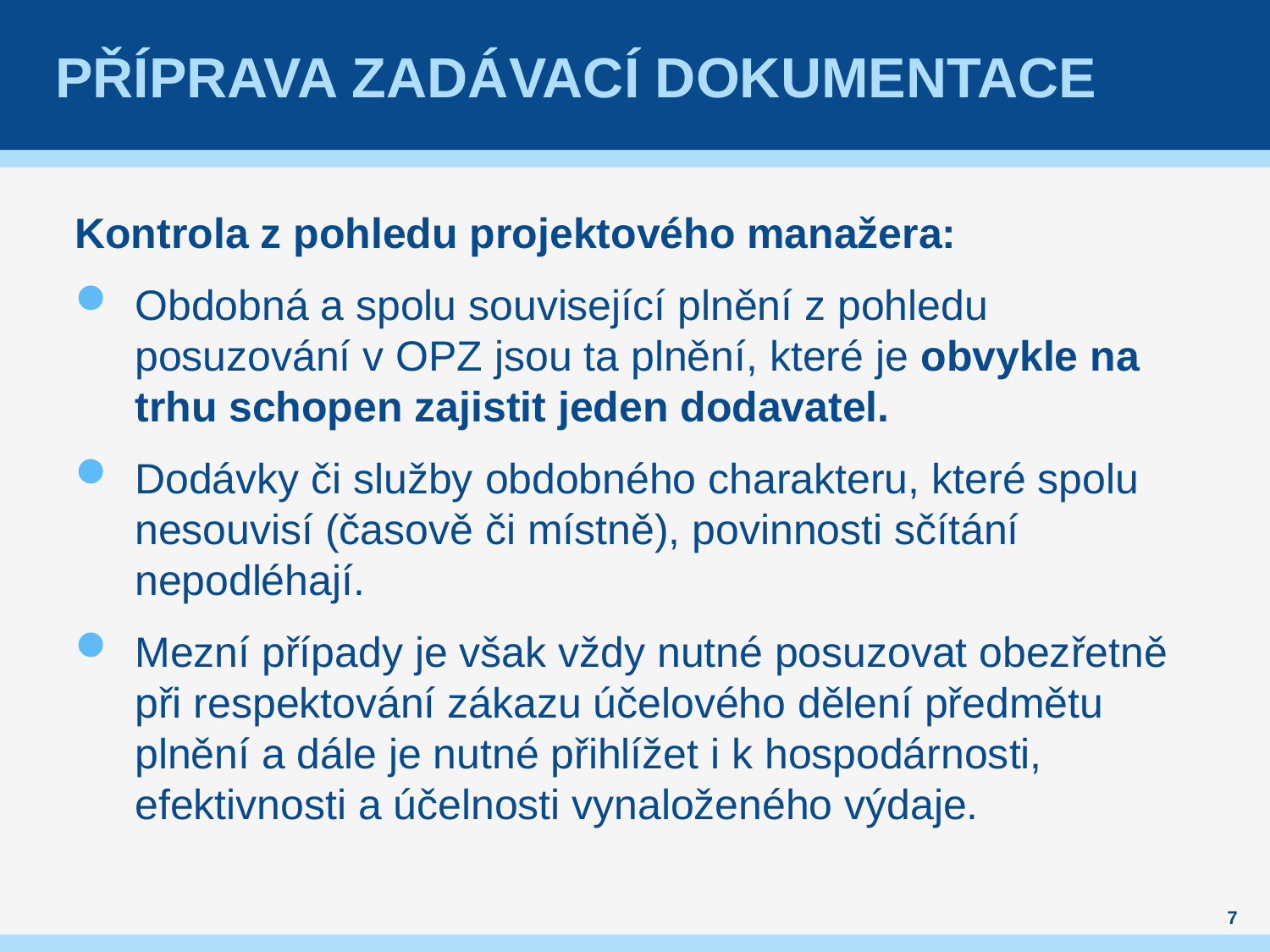

# Příprava zadávací dokumentace
Kontrola z pohledu projektového manažera:
Obdobná a spolu související plnění z pohledu posuzování v OPZ jsou ta plnění, které je obvykle na trhu schopen zajistit jeden dodavatel.
Dodávky či služby obdobného charakteru, které spolu nesouvisí (časově či místně), povinnosti sčítání nepodléhají.
Mezní případy je však vždy nutné posuzovat obezřetně při respektování zákazu účelového dělení předmětu plnění a dále je nutné přihlížet i k hospodárnosti, efektivnosti a účelnosti vynaloženého výdaje.

7